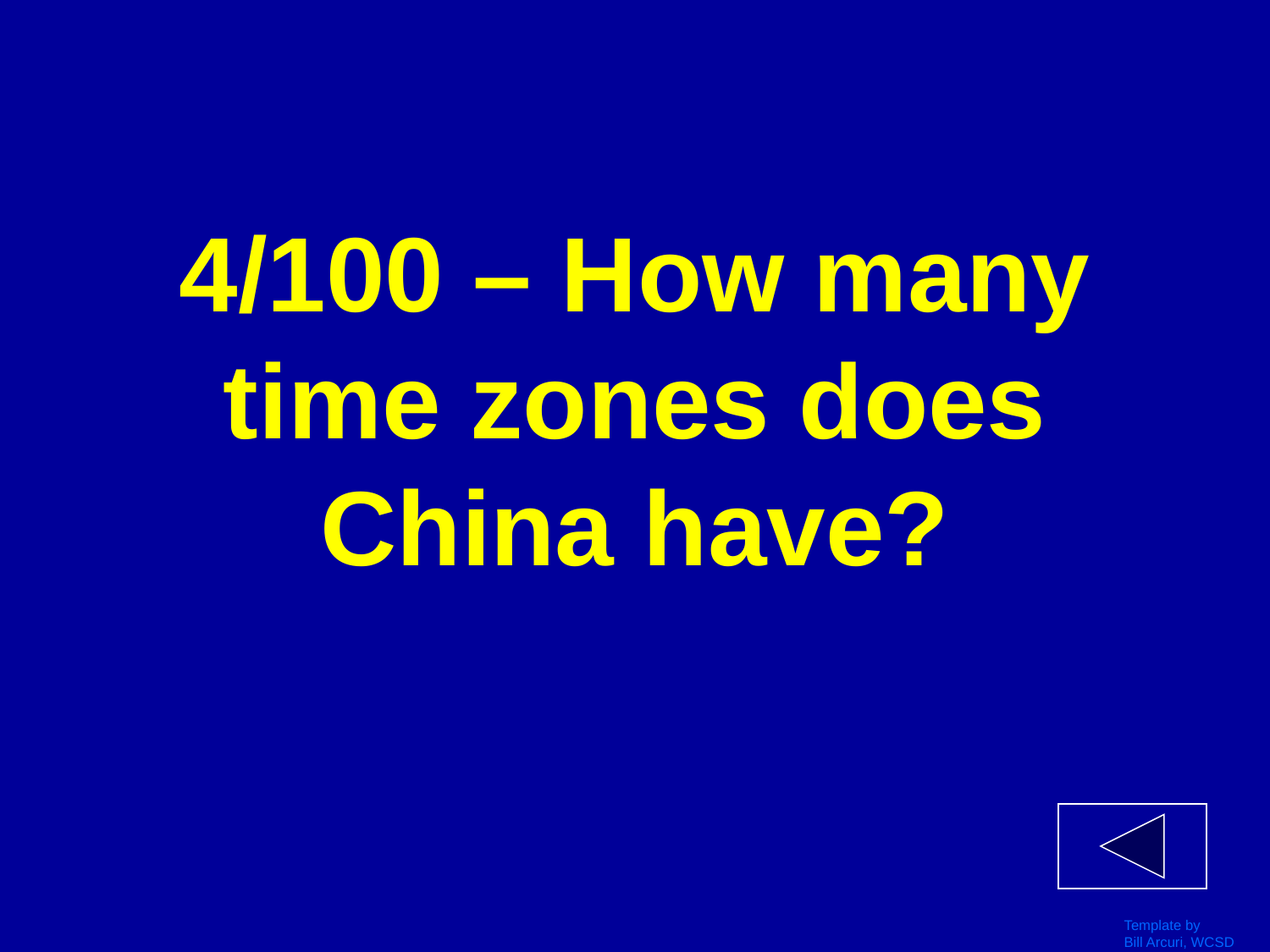

# 4/100 – How many time zones does China have?

Template by
Bill Arcuri, WCSD